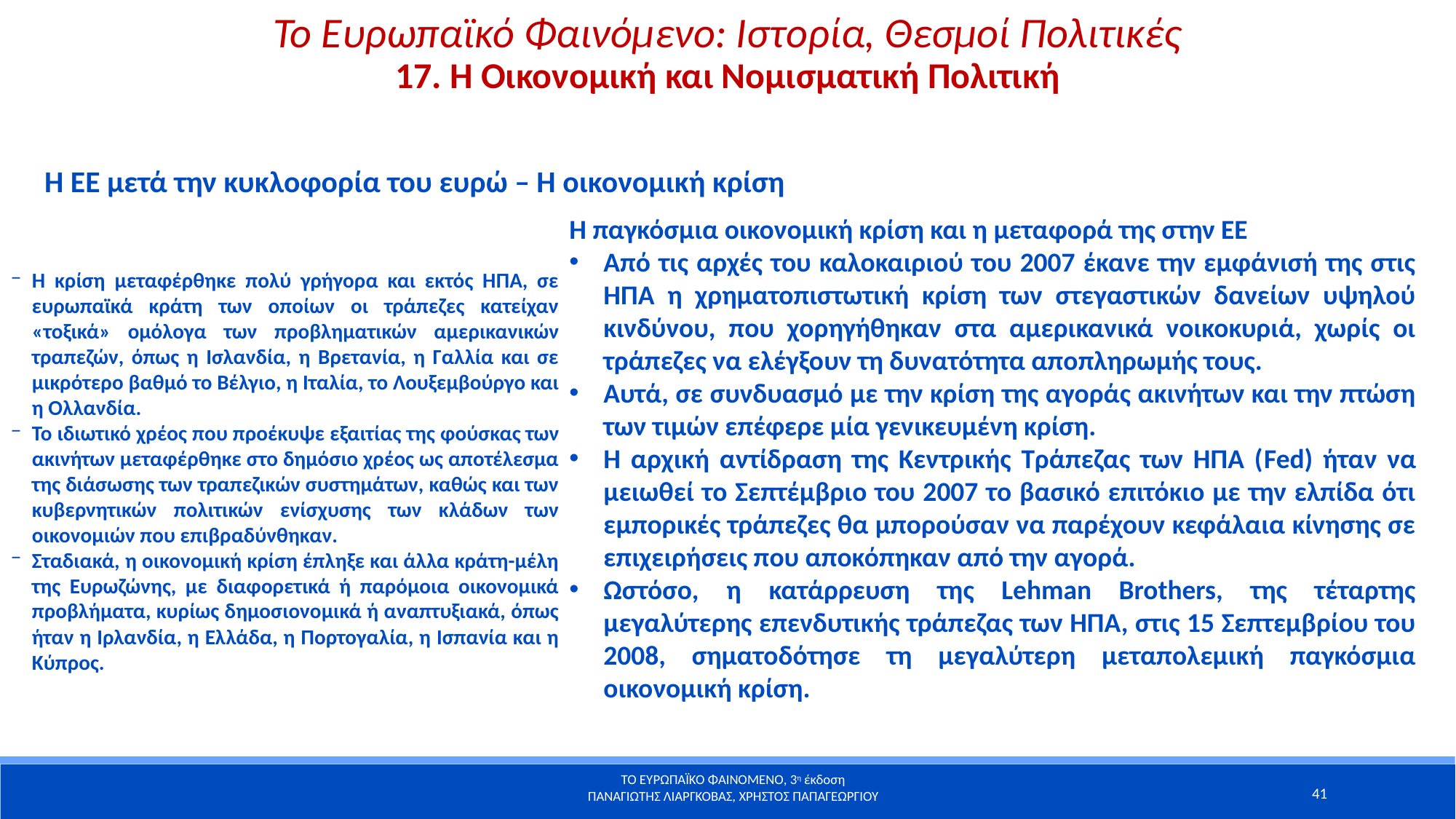

Το Ευρωπαϊκό Φαινόμενο: Ιστορία, Θεσμοί Πολιτικές
17. Η Οικονομική και Νομισματική Πολιτική
Η ΕΕ μετά την κυκλοφορία του ευρώ – Η οικονομική κρίση
Η παγκόσμια οικονομική κρίση και η μεταφορά της στην ΕΕ
Από τις αρχές του καλοκαιριού του 2007 έκανε την εμφάνισή της στις ΗΠΑ η χρηματοπιστωτική κρίση των στεγαστικών δανείων υψηλού κινδύνου, που χορηγήθηκαν στα αμερικανικά νοικοκυριά, χωρίς οι τράπεζες να ελέγξουν τη δυνατότητα αποπληρωμής τους.
Αυτά, σε συνδυασμό με την κρίση της αγοράς ακινήτων και την πτώση των τιμών επέφερε μία γενικευμένη κρίση.
Η αρχική αντίδραση της Κεντρικής Τράπεζας των ΗΠΑ (Fed) ήταν να μειωθεί το Σεπτέμβριο του 2007 το βασικό επιτόκιο με την ελπίδα ότι εμπορικές τράπεζες θα μπορούσαν να παρέχουν κεφάλαια κίνησης σε επιχειρήσεις που αποκόπηκαν από την αγορά.
Ωστόσο, η κατάρρευση της Lehman Brothers, της τέταρτης μεγαλύτερης επενδυτικής τράπεζας των ΗΠΑ, στις 15 Σεπτεμβρίου του 2008, σηματοδότησε τη μεγαλύτερη μεταπολεμική παγκόσμια οικονομική κρίση.

Η κρίση μεταφέρθηκε πολύ γρήγορα και εκτός ΗΠΑ, σε ευρωπαϊκά κράτη των οποίων οι τράπεζες κατείχαν «τοξικά» ομόλογα των προβληματικών αμερικανικών τραπεζών, όπως η Ισλανδία, η Βρετανία, η Γαλλία και σε μικρότερο βαθμό το Βέλγιο, η Ιταλία, το Λουξεμβούργο και η Ολλανδία.
Το ιδιωτικό χρέος που προέκυψε εξαιτίας της φούσκας των ακινήτων μεταφέρθηκε στο δημόσιο χρέος ως αποτέλεσμα της διάσωσης των τραπεζικών συστημάτων, καθώς και των κυβερνητικών πολιτικών ενίσχυσης των κλάδων των οικονομιών που επιβραδύνθηκαν.
Σταδιακά, η οικονομική κρίση έπληξε και άλλα κράτη-μέλη της Ευρωζώνης, με διαφορετικά ή παρόμοια οικονομικά προβλήματα, κυρίως δημοσιονομικά ή αναπτυξιακά, όπως ήταν η Ιρλανδία, η Ελλάδα, η Πορτογαλία, η Ισπανία και η Κύπρος.
41